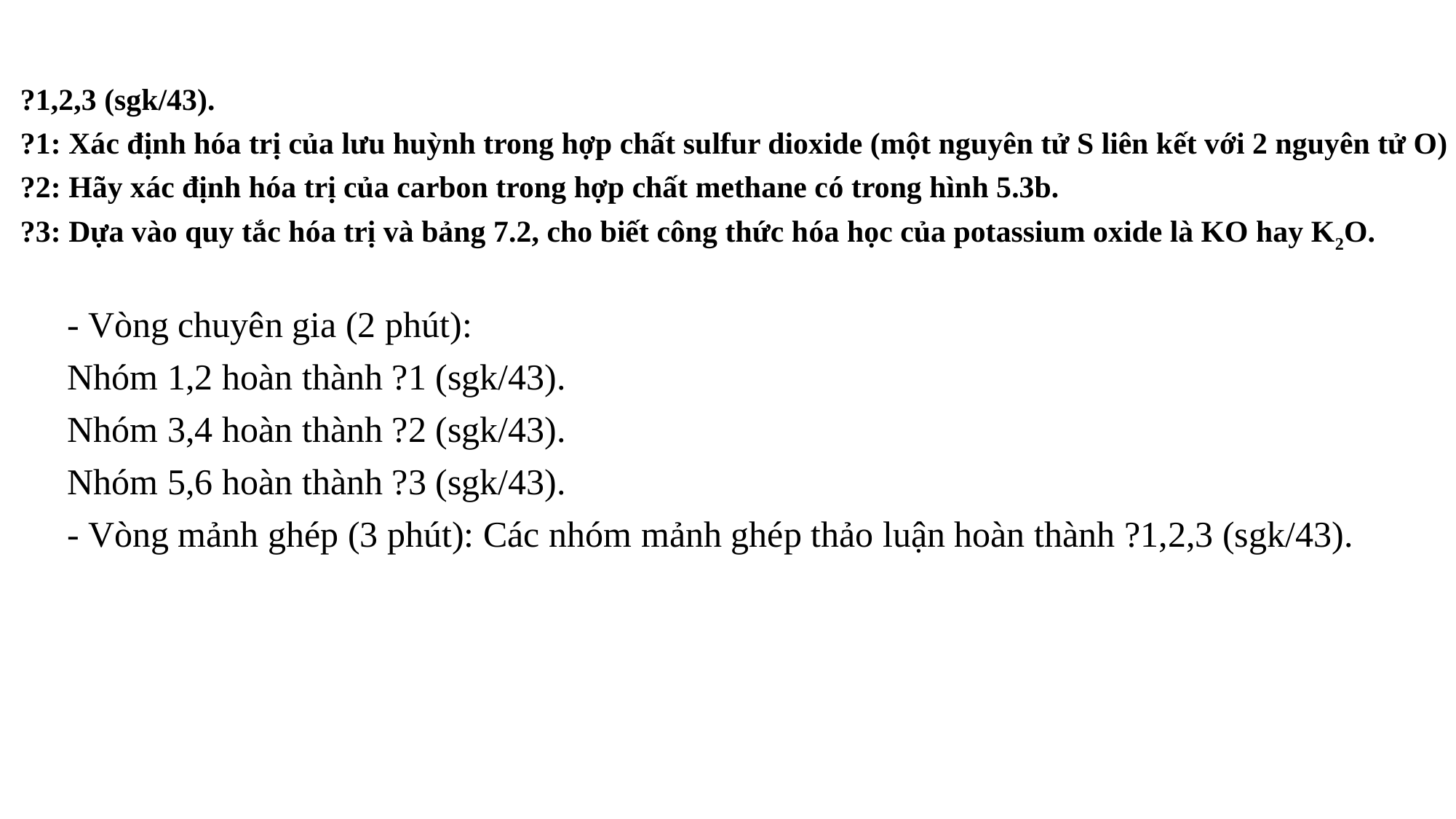

?1,2,3 (sgk/43).
?1: Xác định hóa trị của lưu huỳnh trong hợp chất sulfur dioxide (một nguyên tử S liên kết với 2 nguyên tử O)
?2: Hãy xác định hóa trị của carbon trong hợp chất methane có trong hình 5.3b.
?3: Dựa vào quy tắc hóa trị và bảng 7.2, cho biết công thức hóa học của potassium oxide là KO hay K2O.
- Vòng chuyên gia (2 phút):
Nhóm 1,2 hoàn thành ?1 (sgk/43).
Nhóm 3,4 hoàn thành ?2 (sgk/43).
Nhóm 5,6 hoàn thành ?3 (sgk/43).
- Vòng mảnh ghép (3 phút): Các nhóm mảnh ghép thảo luận hoàn thành ?1,2,3 (sgk/43).